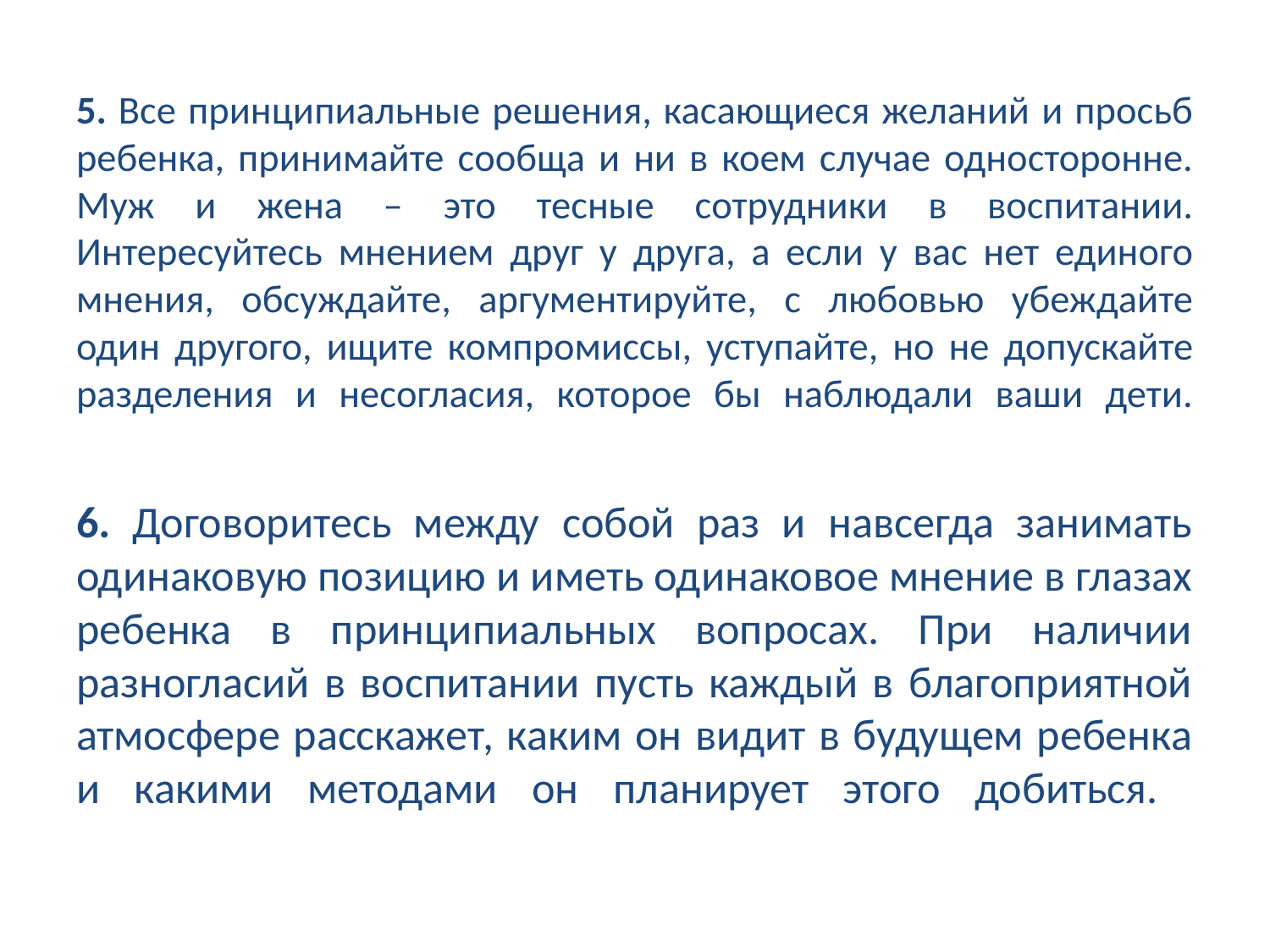

# 5. Все принципиальные решения, касающиеся желаний и просьб ребенка, принимайте сообща и ни в коем случае односторонне. Муж и жена – это тесные сотрудники в воспитании. Интересуйтесь мнением друг у друга, а если у вас нет единого мнения, обсуждайте, аргументируйте, с любовью убеждайте один другого, ищите компромиссы, уступайте, но не допускайте разделения и несогласия, которое бы наблюдали ваши дети. 6. Договоритесь между собой раз и навсегда занимать одинаковую позицию и иметь одинаковое мнение в глазах ребенка в принципиальных вопросах. При наличии разногласий в воспитании пусть каждый в благоприятной атмосфере расскажет, каким он видит в будущем ребенка и какими методами он планирует этого добиться.